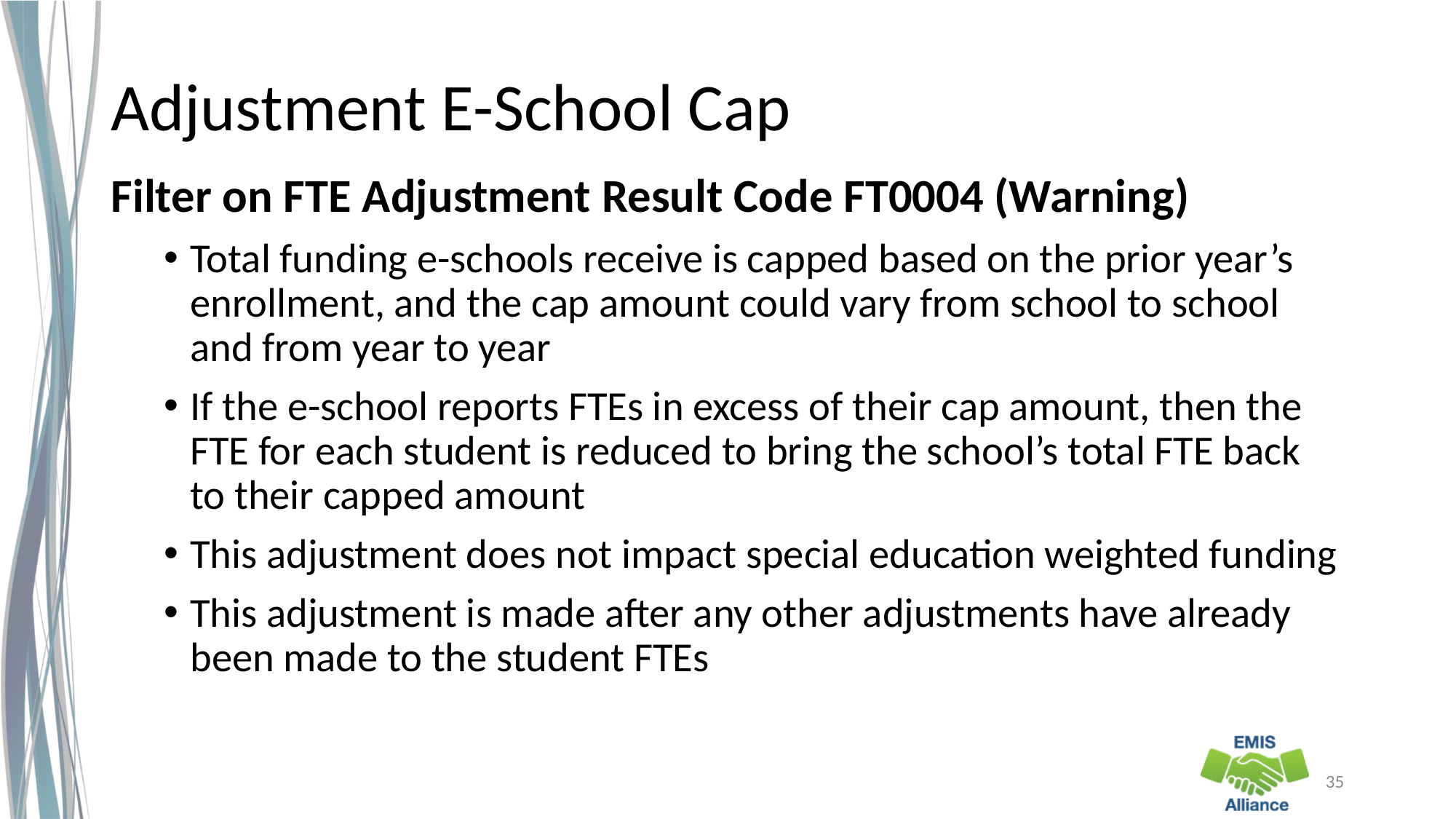

# Adjustment E-School Cap
Filter on FTE Adjustment Result Code FT0004 (Warning)
Total funding e-schools receive is capped based on the prior year’s enrollment, and the cap amount could vary from school to school and from year to year
If the e-school reports FTEs in excess of their cap amount, then the FTE for each student is reduced to bring the school’s total FTE back to their capped amount
This adjustment does not impact special education weighted funding
This adjustment is made after any other adjustments have already been made to the student FTEs
35